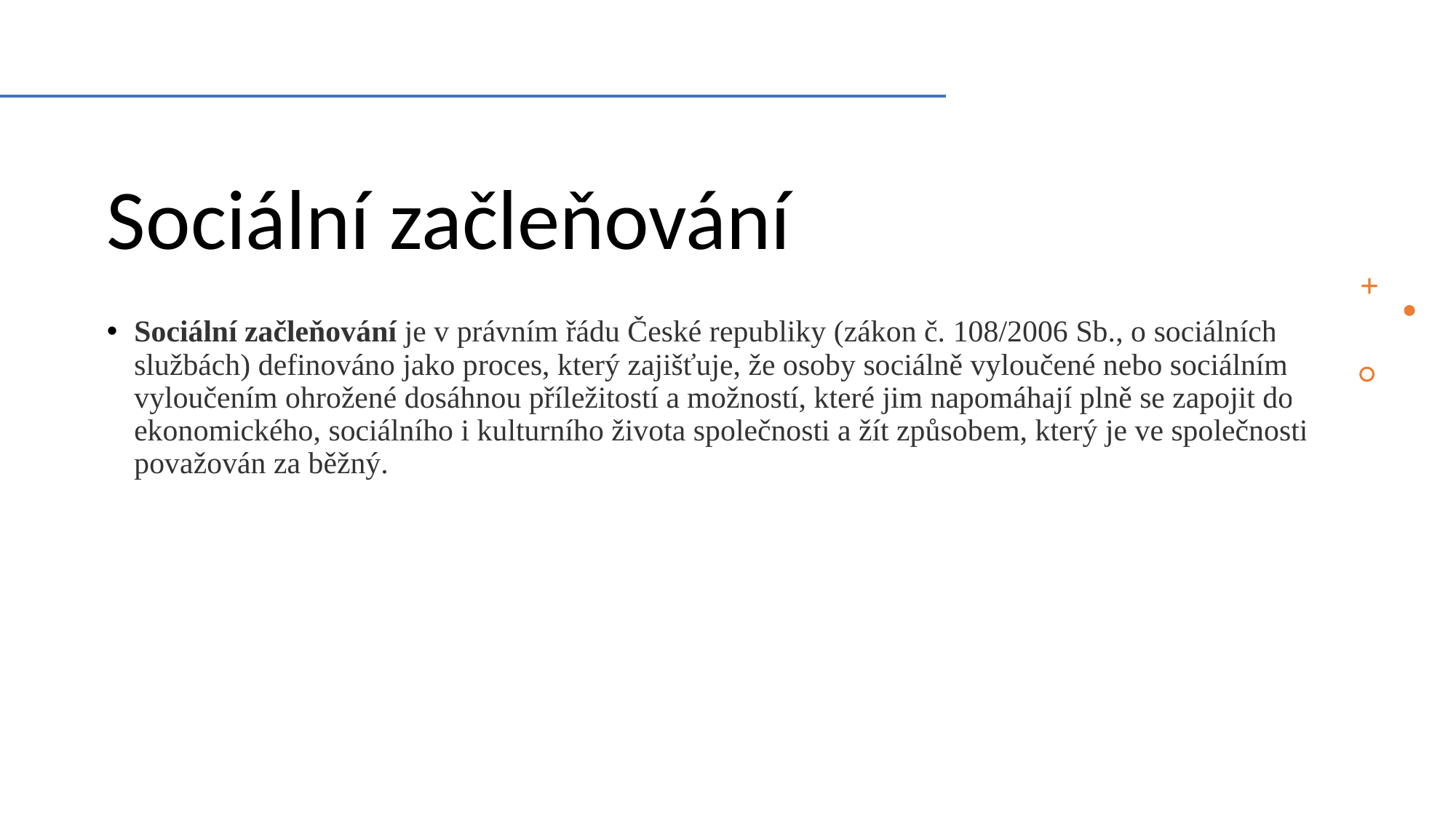

# Sociální začleňování

Sociální začleňování je v právním řádu České republiky (zákon č. 108/2006 Sb., o sociálních službách) definováno jako proces, který zajišťuje, že osoby sociálně vyloučené nebo sociálním vyloučením ohrožené dosáhnou příležitostí a možností, které jim napomáhají plně se zapojit do ekonomického, sociálního i kulturního života společnosti a žít způsobem, který je ve společnosti považován za běžný.